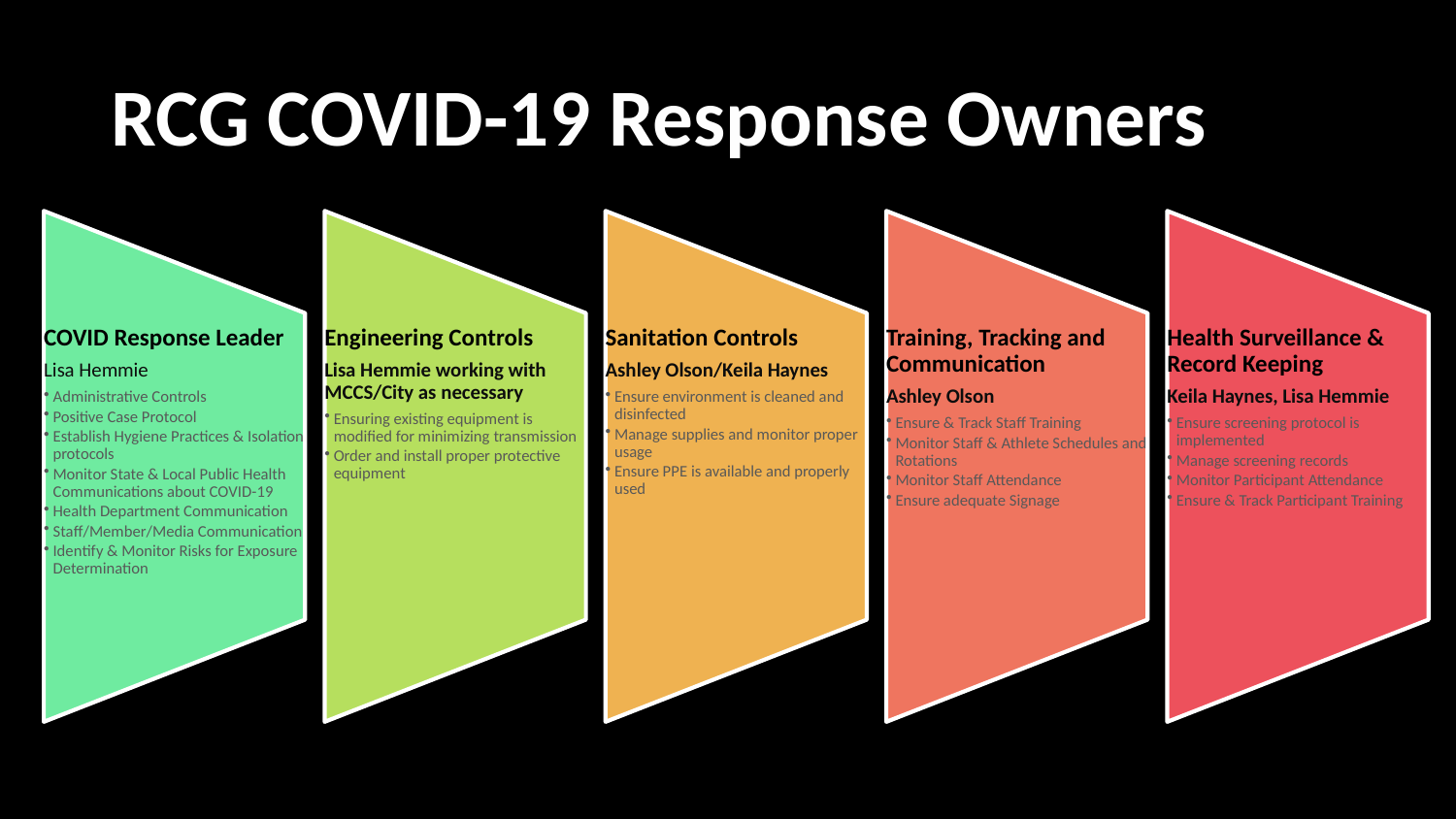

# RCG COVID-19 Response Owners
COVID Response Leader
Lisa Hemmie
Administrative Controls
Positive Case Protocol
Establish Hygiene Practices & Isolation protocols
Monitor State & Local Public Health Communications about COVID-19
Health Department Communication
Staff/Member/Media Communication
Identify & Monitor Risks for Exposure Determination
Engineering Controls
Lisa Hemmie working with MCCS/City as necessary
Ensuring existing equipment is modified for minimizing transmission
Order and install proper protective equipment
Sanitation Controls
Ashley Olson/Keila Haynes
Ensure environment is cleaned and disinfected
Manage supplies and monitor proper usage
Ensure PPE is available and properly used
Training, Tracking and Communication
Ashley Olson
Ensure & Track Staff Training
Monitor Staff & Athlete Schedules and Rotations
Monitor Staff Attendance
Ensure adequate Signage
Health Surveillance & Record Keeping
Keila Haynes, Lisa Hemmie
Ensure screening protocol is implemented
Manage screening records
Monitor Participant Attendance
Ensure & Track Participant Training